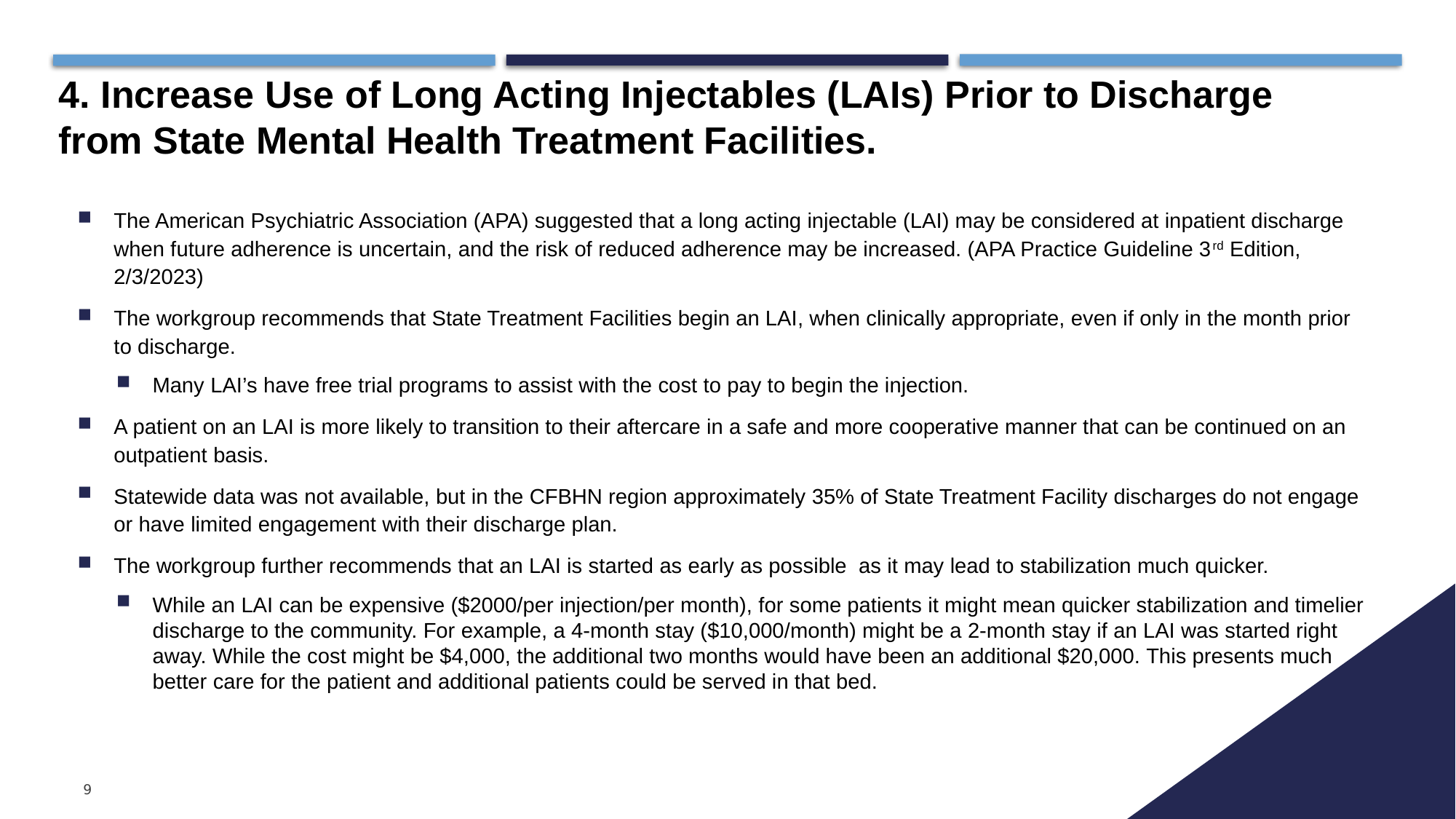

# 4. Increase Use of Long Acting Injectables (LAIs) Prior to Discharge from State Mental Health Treatment Facilities.
The American Psychiatric Association (APA) suggested that a long acting injectable (LAI) may be considered at inpatient discharge when future adherence is uncertain, and the risk of reduced adherence may be increased. (APA Practice Guideline 3rd Edition, 2/3/2023)
The workgroup recommends that State Treatment Facilities begin an LAI, when clinically appropriate, even if only in the month prior to discharge.
Many LAI’s have free trial programs to assist with the cost to pay to begin the injection.
A patient on an LAI is more likely to transition to their aftercare in a safe and more cooperative manner that can be continued on an outpatient basis.
Statewide data was not available, but in the CFBHN region approximately 35% of State Treatment Facility discharges do not engage or have limited engagement with their discharge plan.
The workgroup further recommends that an LAI is started as early as possible  as it may lead to stabilization much quicker.
While an LAI can be expensive ($2000/per injection/per month), for some patients it might mean quicker stabilization and timelier discharge to the community. For example, a 4-month stay ($10,000/month) might be a 2-month stay if an LAI was started right away. While the cost might be $4,000, the additional two months would have been an additional $20,000. This presents much better care for the patient and additional patients could be served in that bed.

9